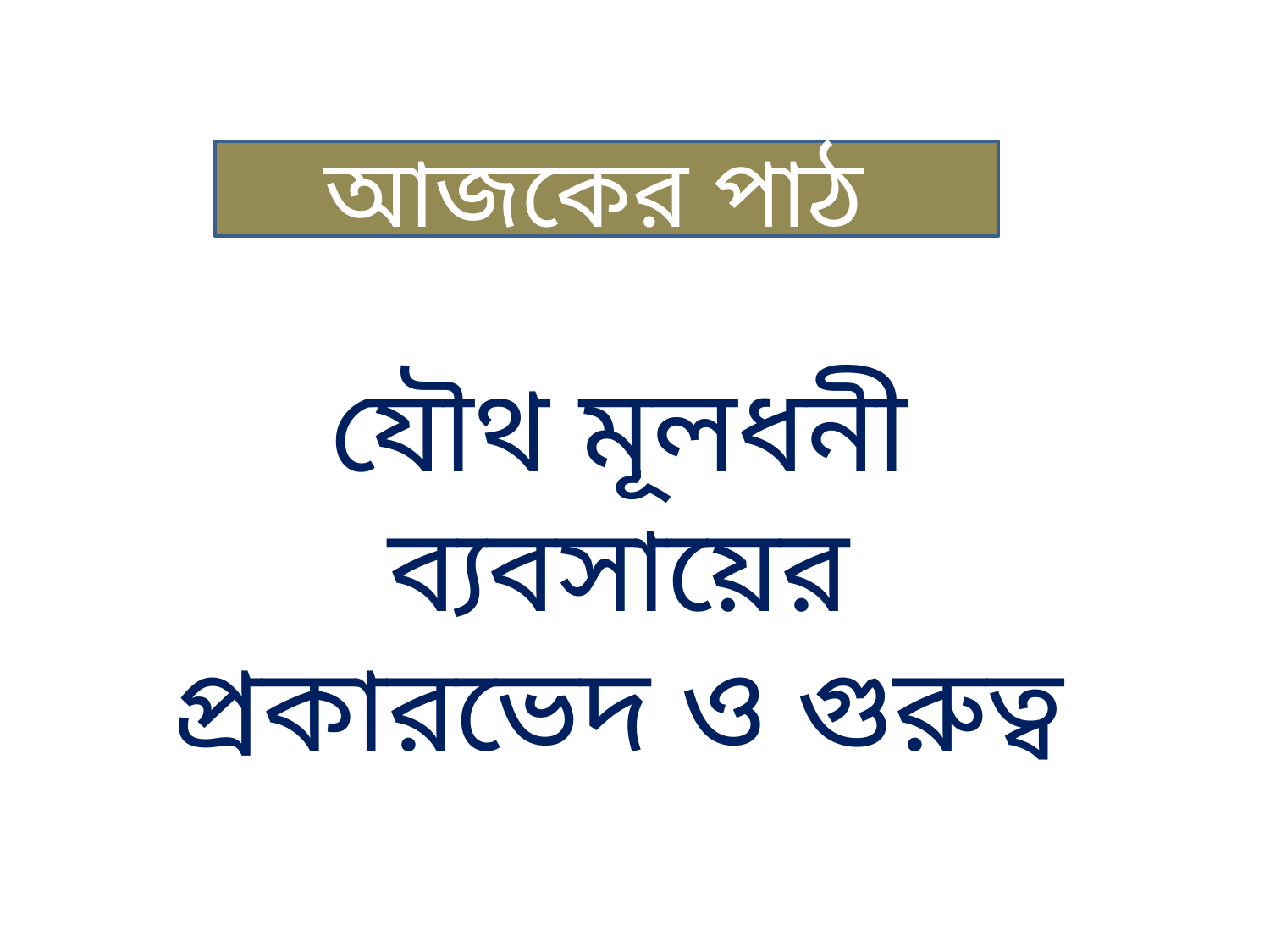

আজকের পাঠ
যৌথ মূলধনী ব্যবসায়ের প্রকারভেদ ও গুরুত্ব